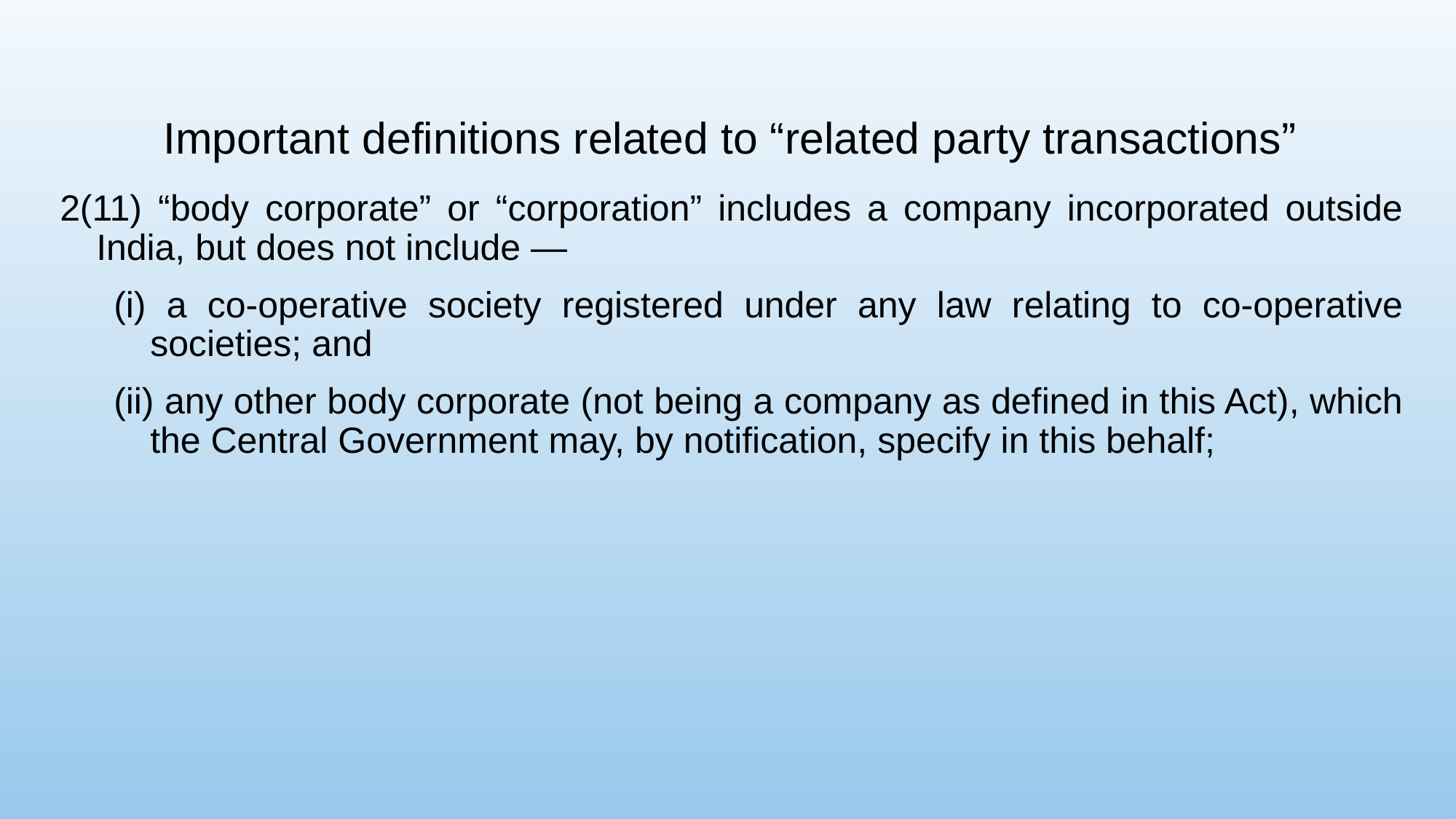

# Important definitions related to “related party transactions”
2(11) “body corporate” or “corporation” includes a company incorporated outside India, but does not include —
(i) a co-operative society registered under any law relating to co-operative societies; and
(ii) any other body corporate (not being a company as defined in this Act), which the Central Government may, by notification, specify in this behalf;

4